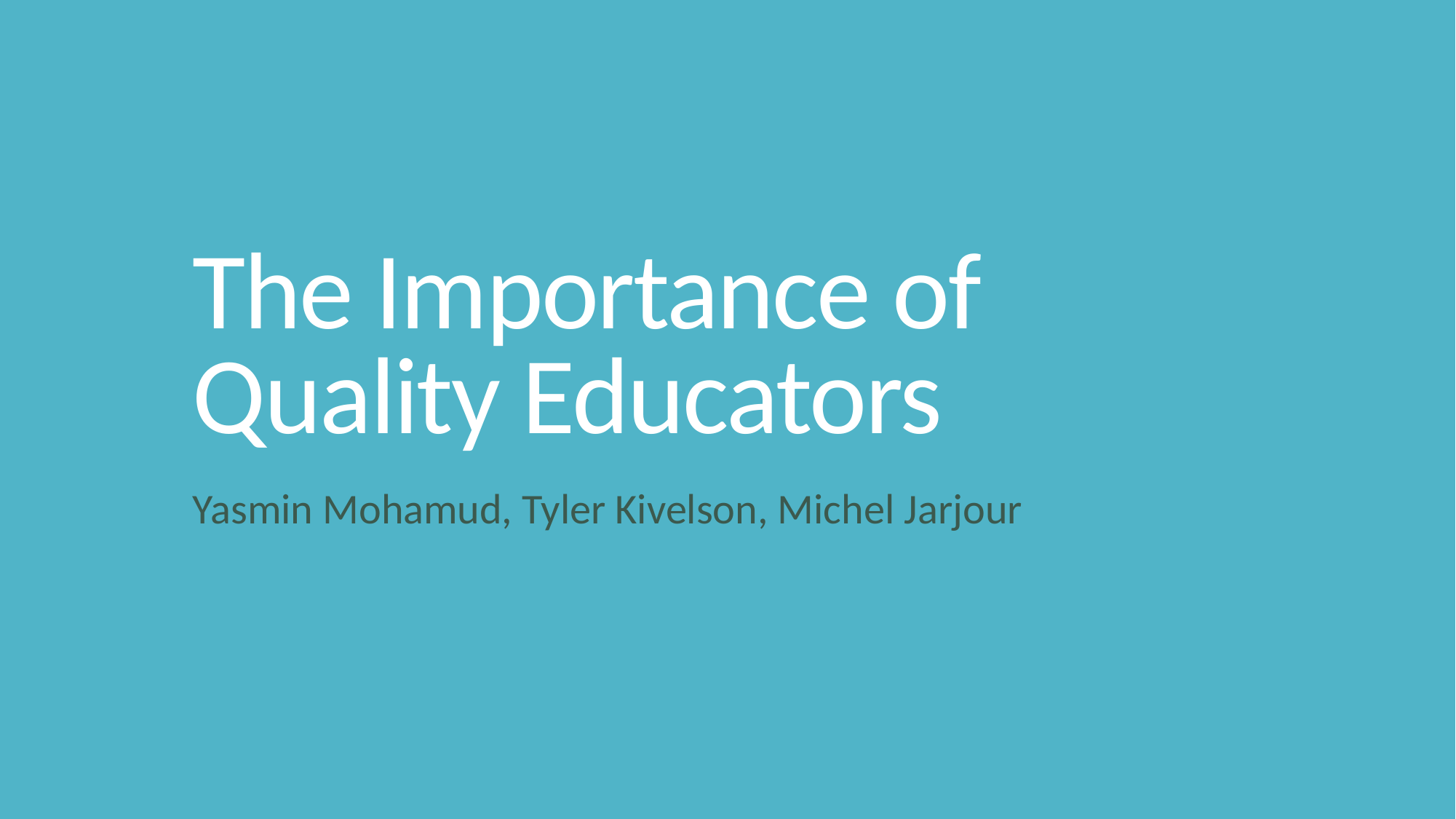

# The Importance of Quality Educators

Yasmin Mohamud, Tyler Kivelson, Michel Jarjour